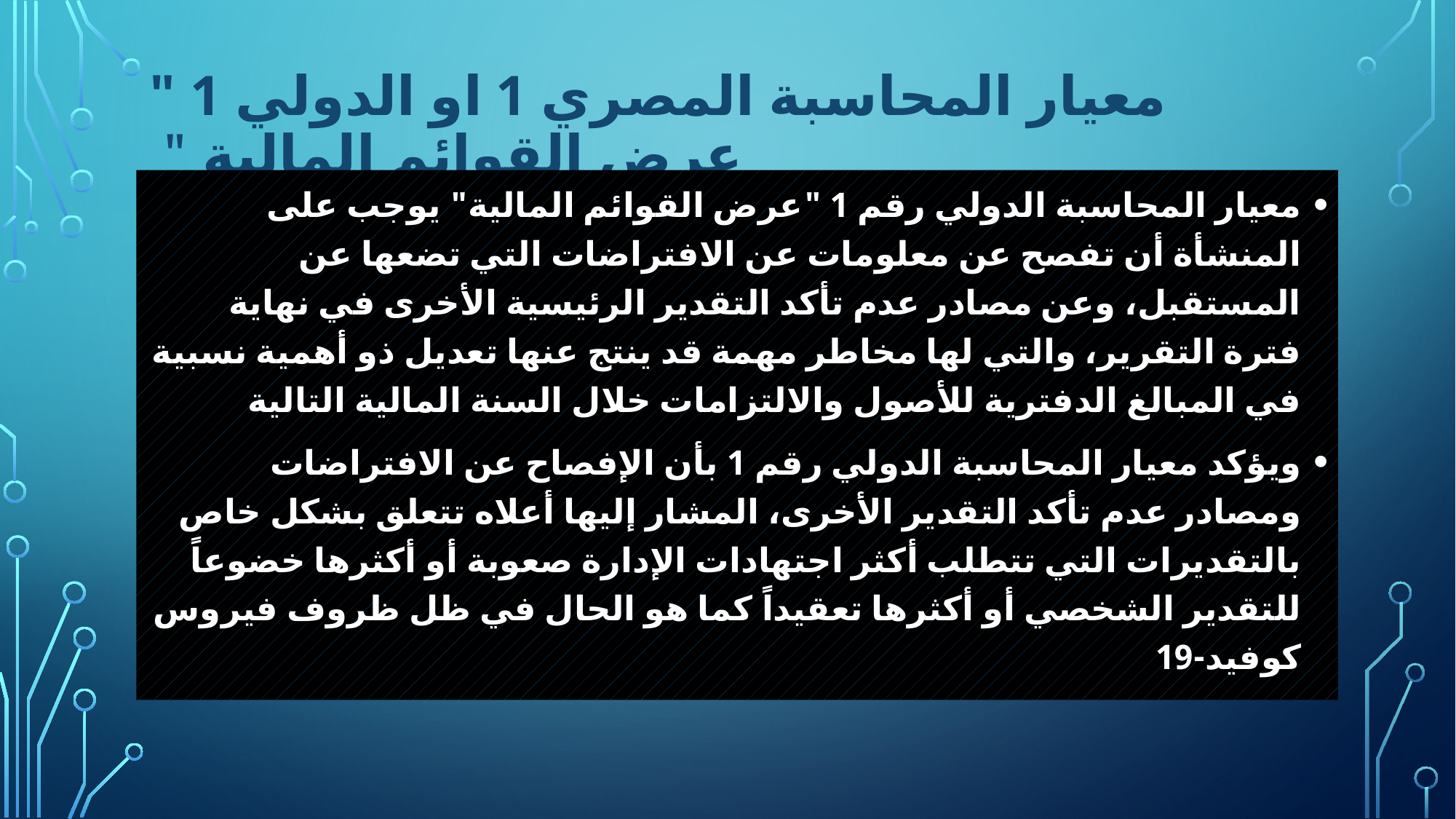

# معيار المحاسبة المصري 1 او الدولي 1 " عرض القوائم المالية "
معيار المحاسبة الدولي رقم 1 "عرض القوائم المالية" يوجب على المنشأة أن تفصح عن معلومات عن الافتراضات التي تضعها عن المستقبل، وعن مصادر عدم تأكد التقدير الرئيسية الأخرى في نهاية فترة التقرير، والتي لها مخاطر مهمة قد ينتج عنها تعديل ذو أهمية نسبية في المبالغ الدفترية للأصول والالتزامات خلال السنة المالية التالية
ويؤكد معيار المحاسبة الدولي رقم 1 بأن الإفصاح عن الافتراضات ومصادر عدم تأكد التقدير الأخرى، المشار إليها أعلاه تتعلق بشكل خاص بالتقديرات التي تتطلب أكثر اجتهادات الإدارة صعوبة أو أكثرها خضوعاً للتقدير الشخصي أو أكثرها تعقيداً كما هو الحال في ظل ظروف فيروس كوفيد-19